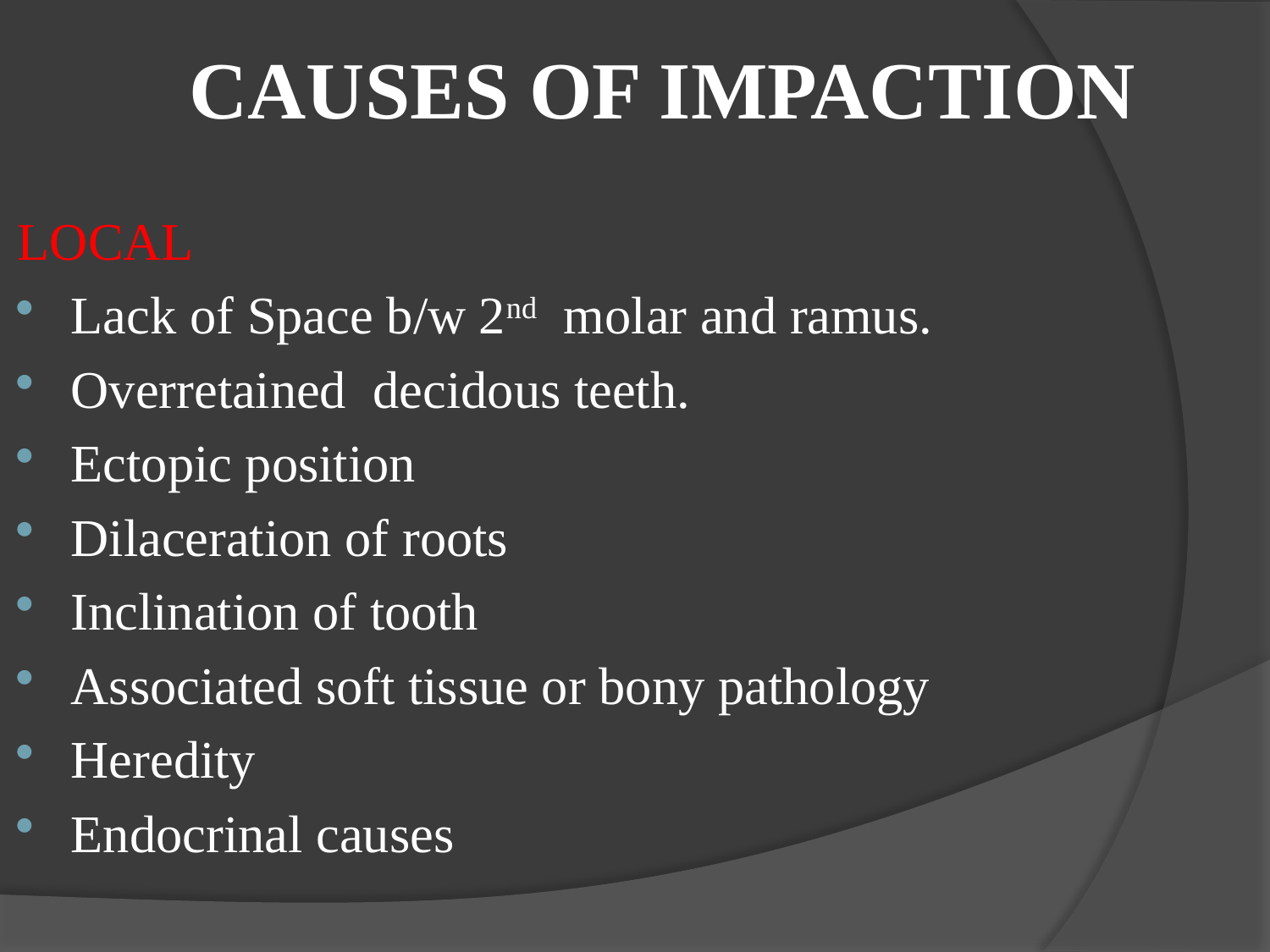

# CAUSES OF IMPACTION
LOCAL
Lack of Space b/w 2nd  molar and ramus.
Overretained  decidous teeth.
Ectopic position
Dilaceration of roots
Inclination of tooth
Associated soft tissue or bony pathology
Heredity
Endocrinal causes